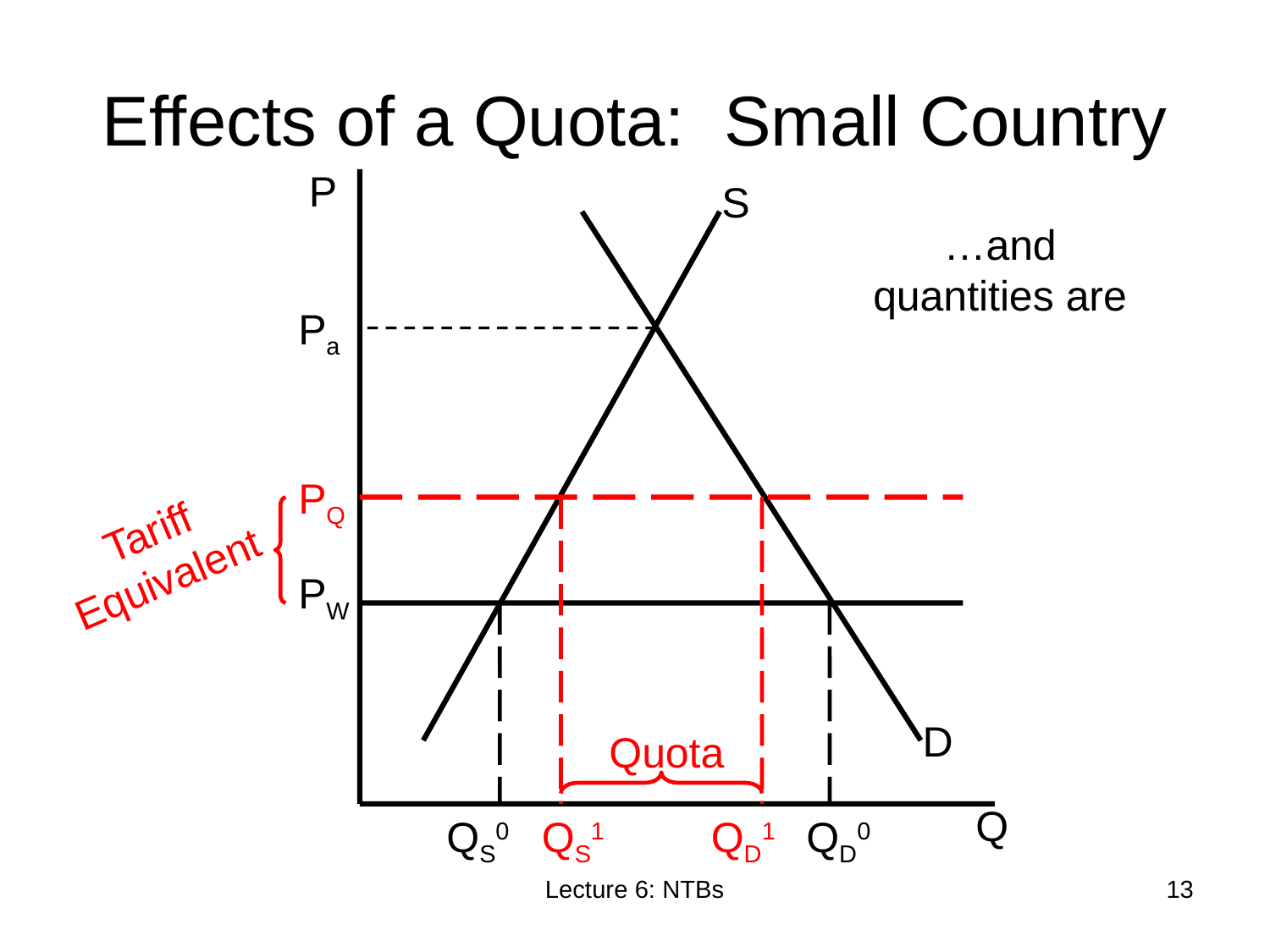

# Effects of a Quota:  Small Country
P

S

…and quantities are
Pa

PQ
Tariff Equivalent

PW

D
Quota
Q

QS0
QS1
QD1
QD0
Lecture 6: NTBs
13